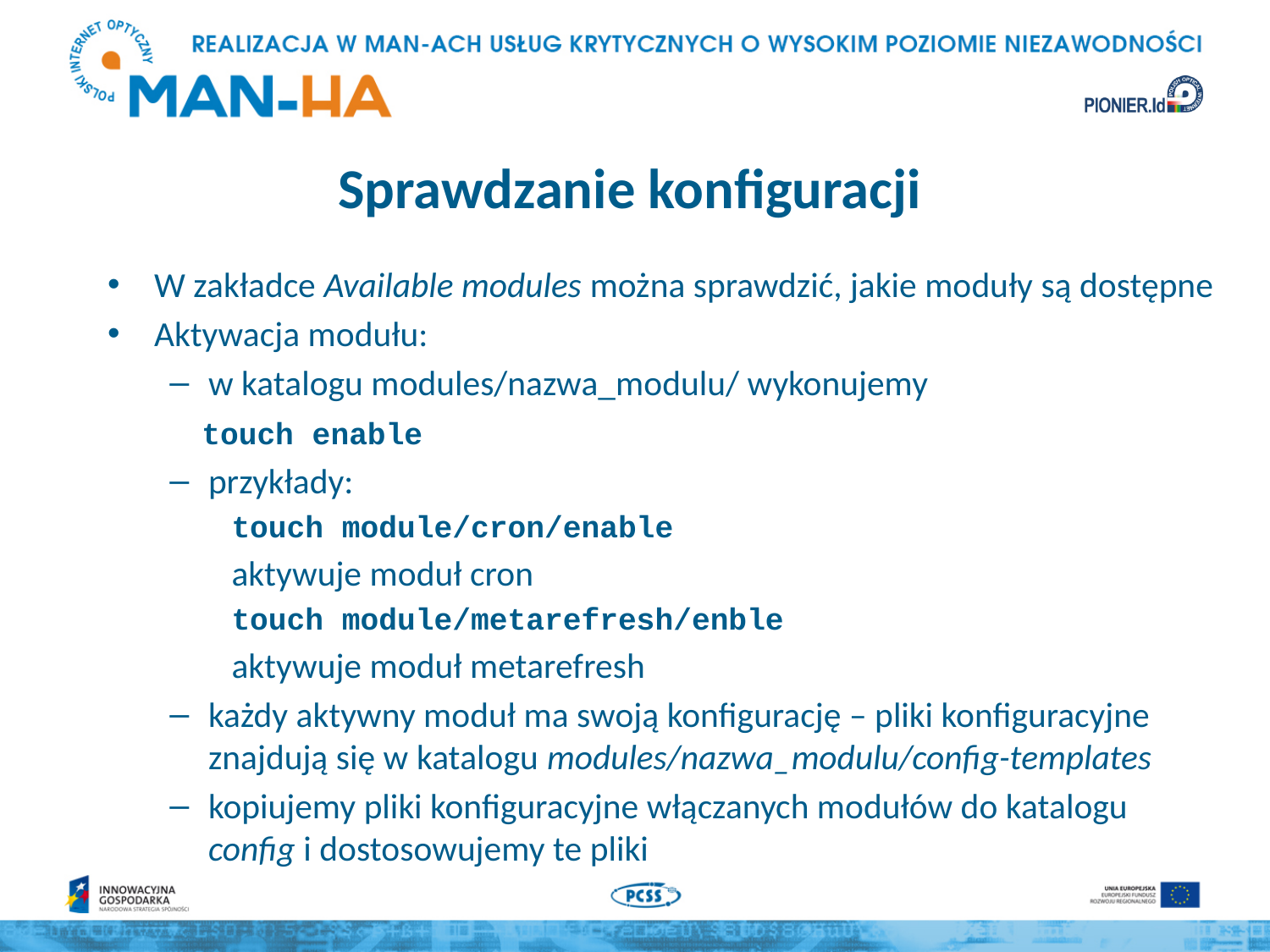

# Sprawdzanie konfiguracji
W zakładce Available modules można sprawdzić, jakie moduły są dostępne
Aktywacja modułu:
w katalogu modules/nazwa_modulu/ wykonujemy
    touch enable
przykłady:
touch module/cron/enable
aktywuje moduł cron
touch module/metarefresh/enble
aktywuje moduł metarefresh
każdy aktywny moduł ma swoją konfigurację – pliki konfiguracyjne znajdują się w katalogu modules/nazwa_modulu/config-templates
kopiujemy pliki konfiguracyjne włączanych modułów do katalogu config i dostosowujemy te pliki